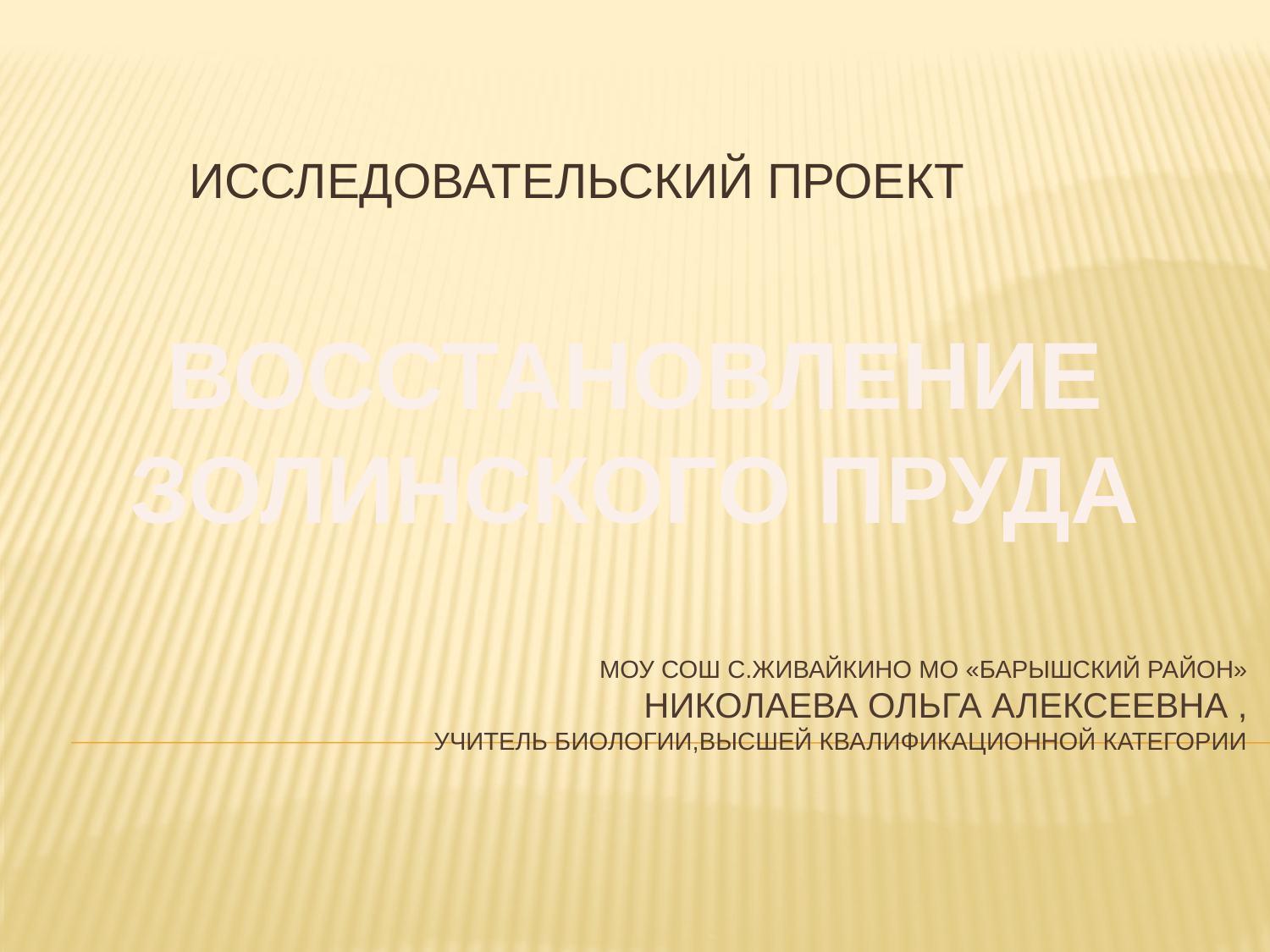

ИССЛЕДОВАТЕЛЬСКИЙ ПРОЕКТ

ВОССТАНОВЛЕНИЕ ЗОЛИНСКОГО ПРУДА
# МОУ СОШ с.Живайкино МО «Барышский район» Николаева Ольга Алексеевна , учитель биологии,Высшей квалификационной категории